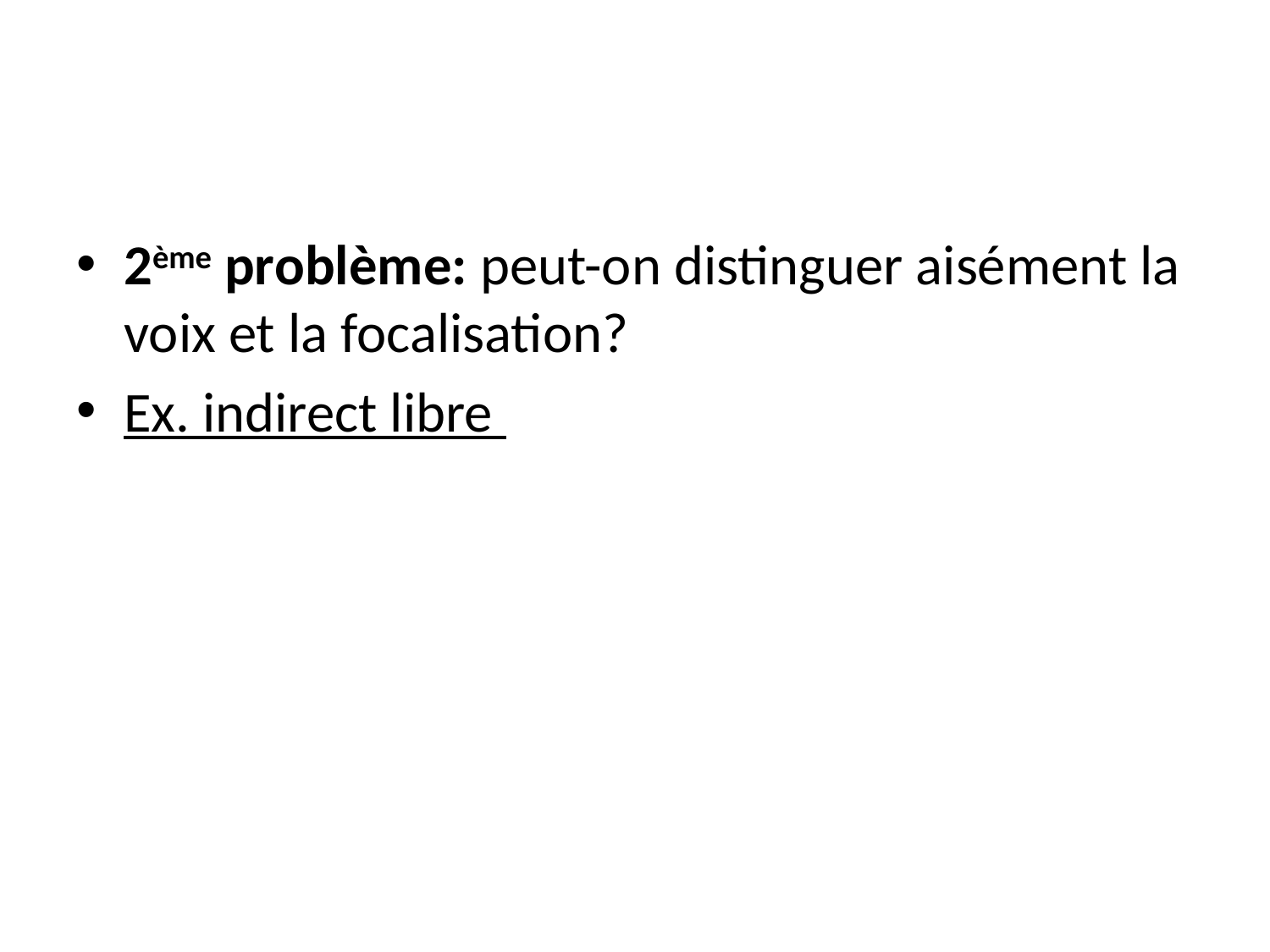

2ème problème: peut-on distinguer aisément la voix et la focalisation?
Ex. indirect libre